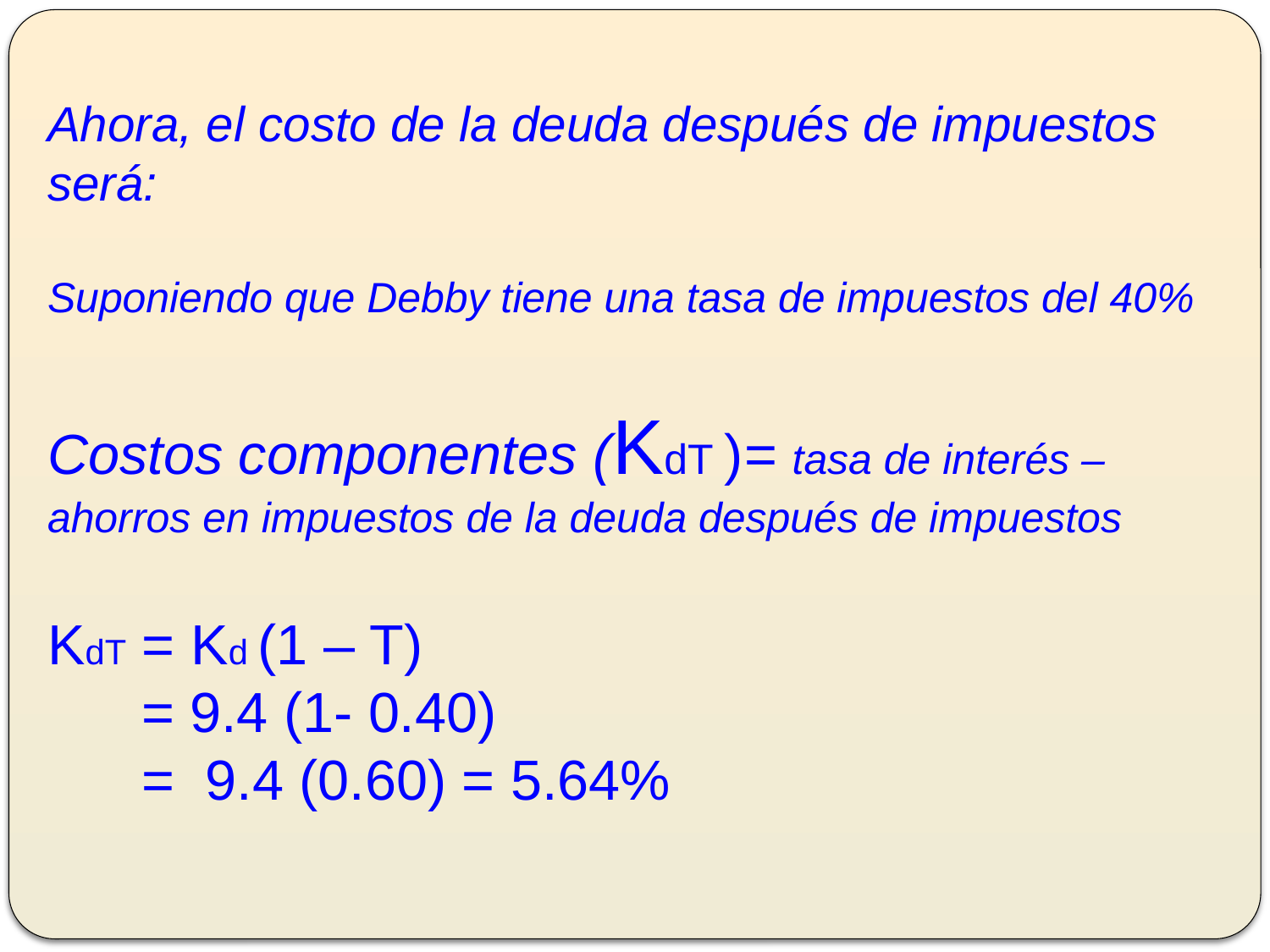

Ahora, el costo de la deuda después de impuestos será:

Suponiendo que Debby tiene una tasa de impuestos del 40%

Costos componentes (KdT )= tasa de interés – ahorros en impuestos de la deuda después de impuestos

KdT = Kd (1 – T)
      = 9.4 (1- 0.40)
      =  9.4 (0.60) = 5.64%